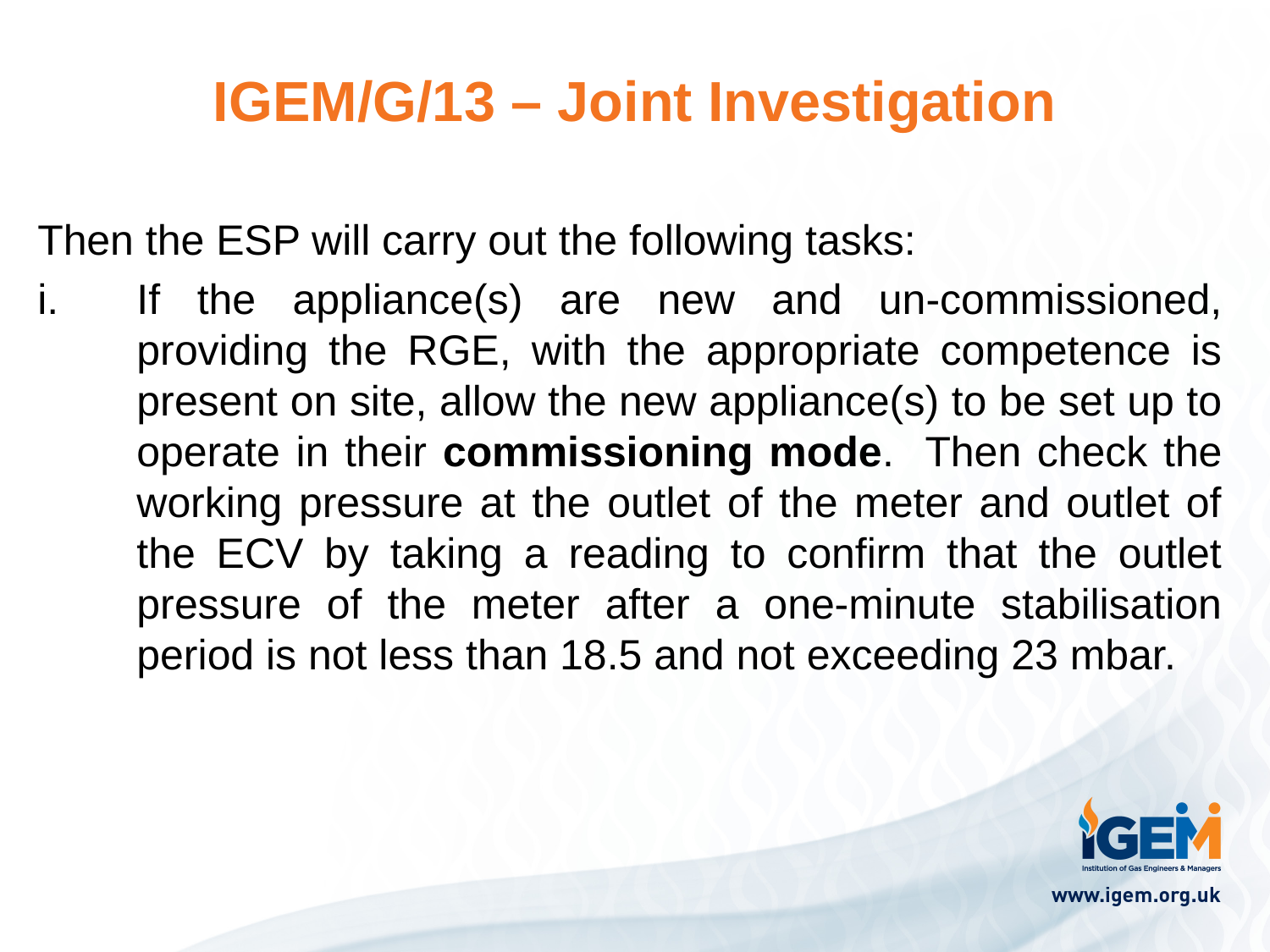

# IGEM/G/13 – Joint Investigation
Then the ESP will carry out the following tasks:
If the appliance(s) are new and un-commissioned, providing the RGE, with the appropriate competence is present on site, allow the new appliance(s) to be set up to operate in their commissioning mode.  Then check the working pressure at the outlet of the meter and outlet of the ECV by taking a reading to confirm that the outlet pressure of the meter after a one-minute stabilisation period is not less than 18.5 and not exceeding 23 mbar.